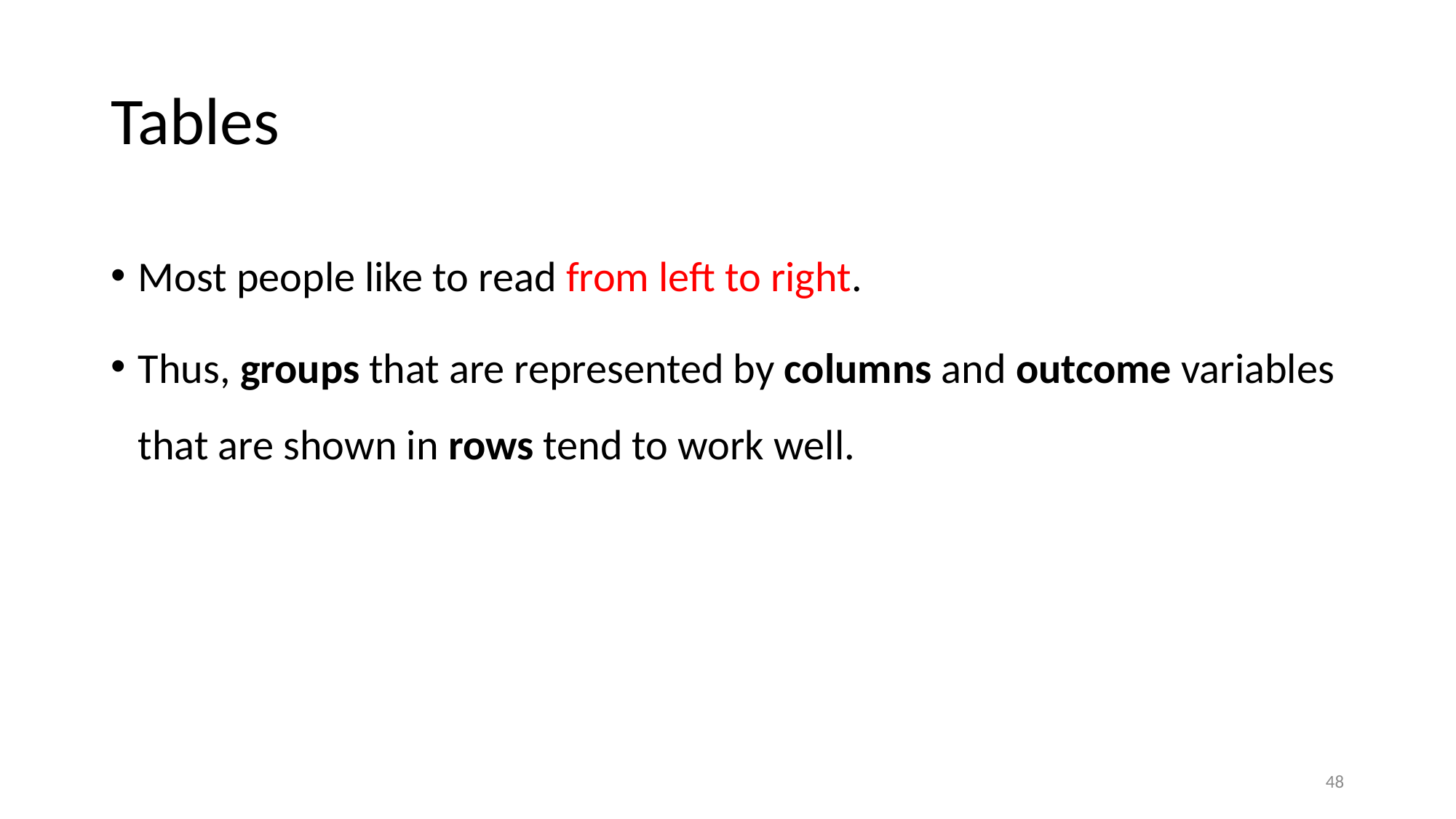

# Tables
Most people like to read from left to right.
Thus, groups that are represented by columns and outcome variables that are shown in rows tend to work well.
48